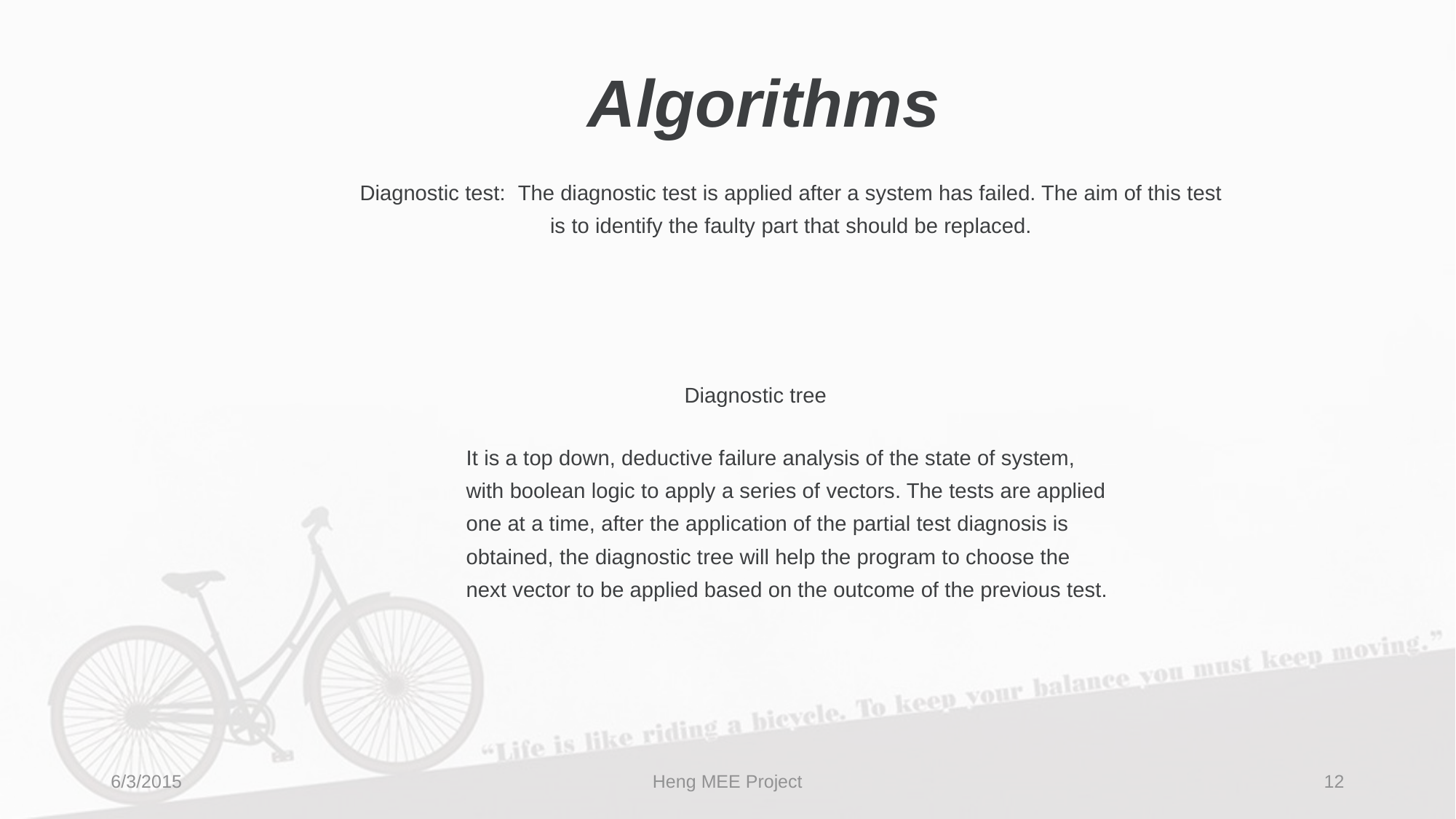

Algorithms
Diagnostic test:  The diagnostic test is applied after a system has failed. The aim of this test
is to identify the faulty part that should be replaced.
Diagnostic tree
It is a top down, deductive failure analysis of the state of system, with boolean logic to apply a series of vectors. The tests are applied one at a time, after the application of the partial test diagnosis is obtained, the diagnostic tree will help the program to choose the next vector to be applied based on the outcome of the previous test.
6/3/2015
Heng MEE Project
12